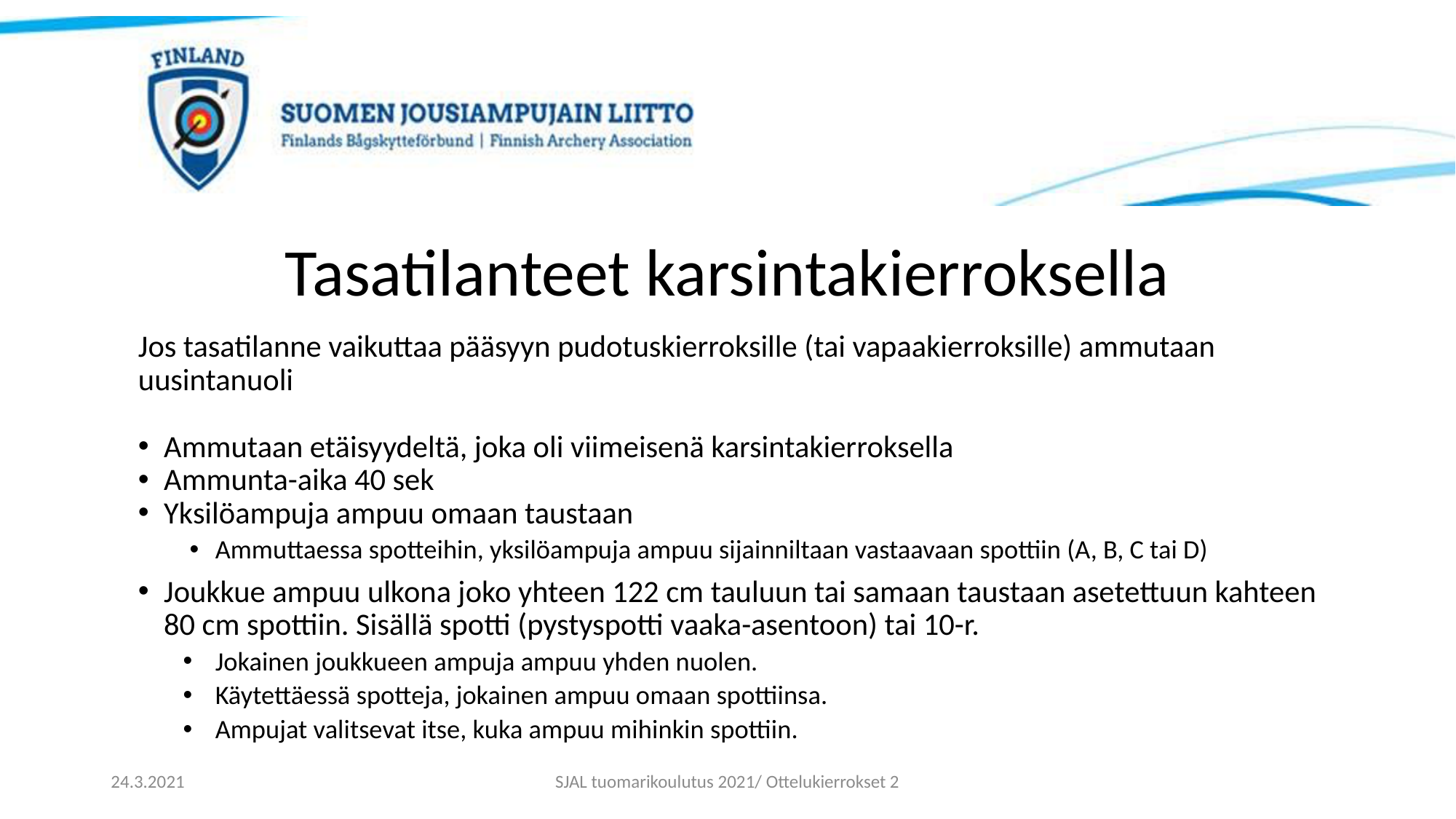

# Tasatilanteet karsintakierroksella
Jos tasatilanne vaikuttaa pääsyyn pudotuskierroksille (tai vapaakierroksille) ammutaan uusintanuoli

Ammutaan etäisyydeltä, joka oli viimeisenä karsintakierroksella
Ammunta-aika 40 sek
Yksilöampuja ampuu omaan taustaan
Ammuttaessa spotteihin, yksilöampuja ampuu sijainniltaan vastaavaan spottiin (A, B, C tai D)
Joukkue ampuu ulkona joko yhteen 122 cm tauluun tai samaan taustaan asetettuun kahteen 80 cm spottiin. Sisällä spotti (pystyspotti vaaka-asentoon) tai 10-r.
Jokainen joukkueen ampuja ampuu yhden nuolen.
Käytettäessä spotteja, jokainen ampuu omaan spottiinsa.
Ampujat valitsevat itse, kuka ampuu mihinkin spottiin.

24.3.2021
SJAL tuomarikoulutus 2021/ Ottelukierrokset 2